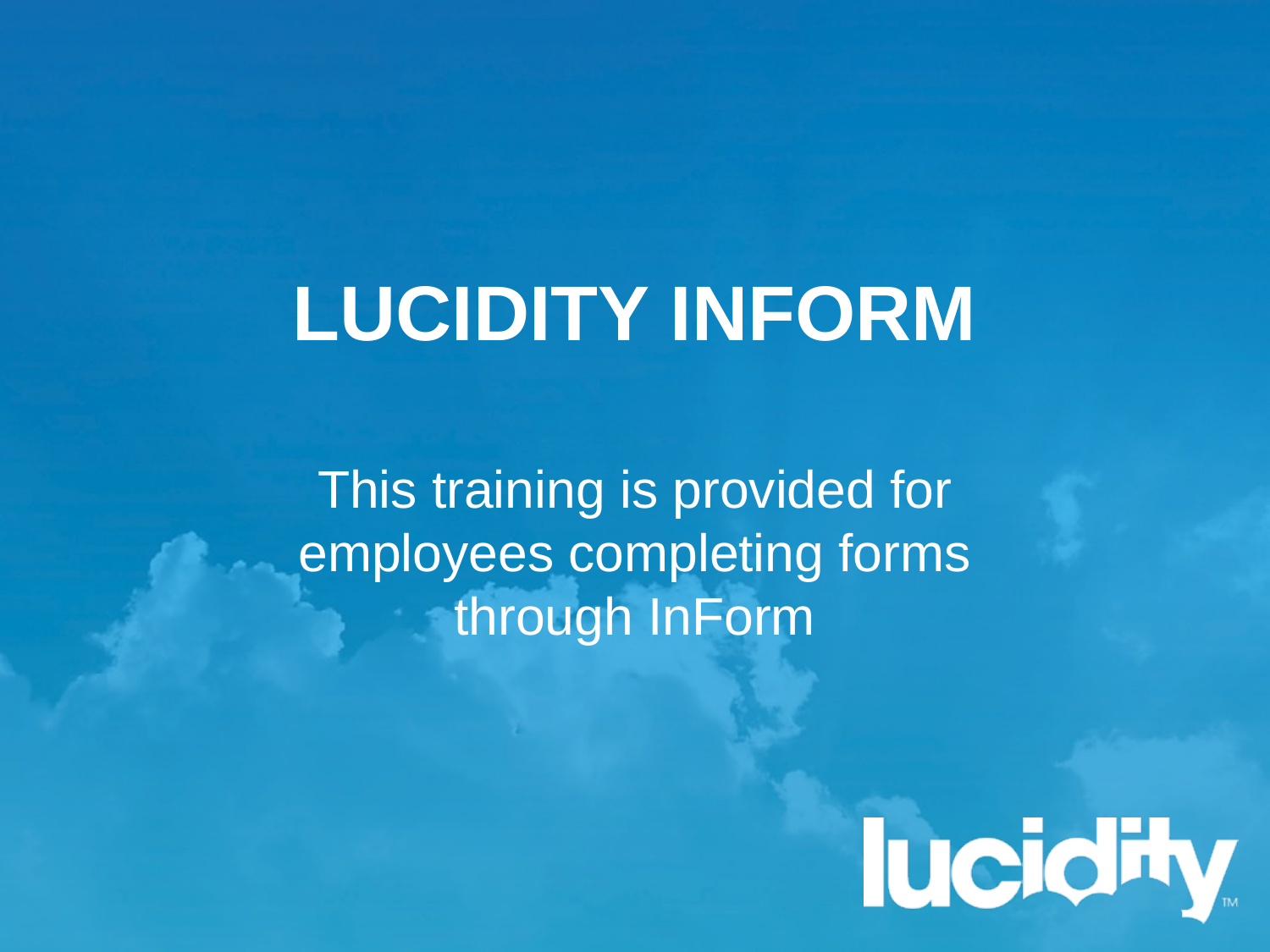

# LUCIDITY INFORM
This training is provided for employees completing forms through InForm